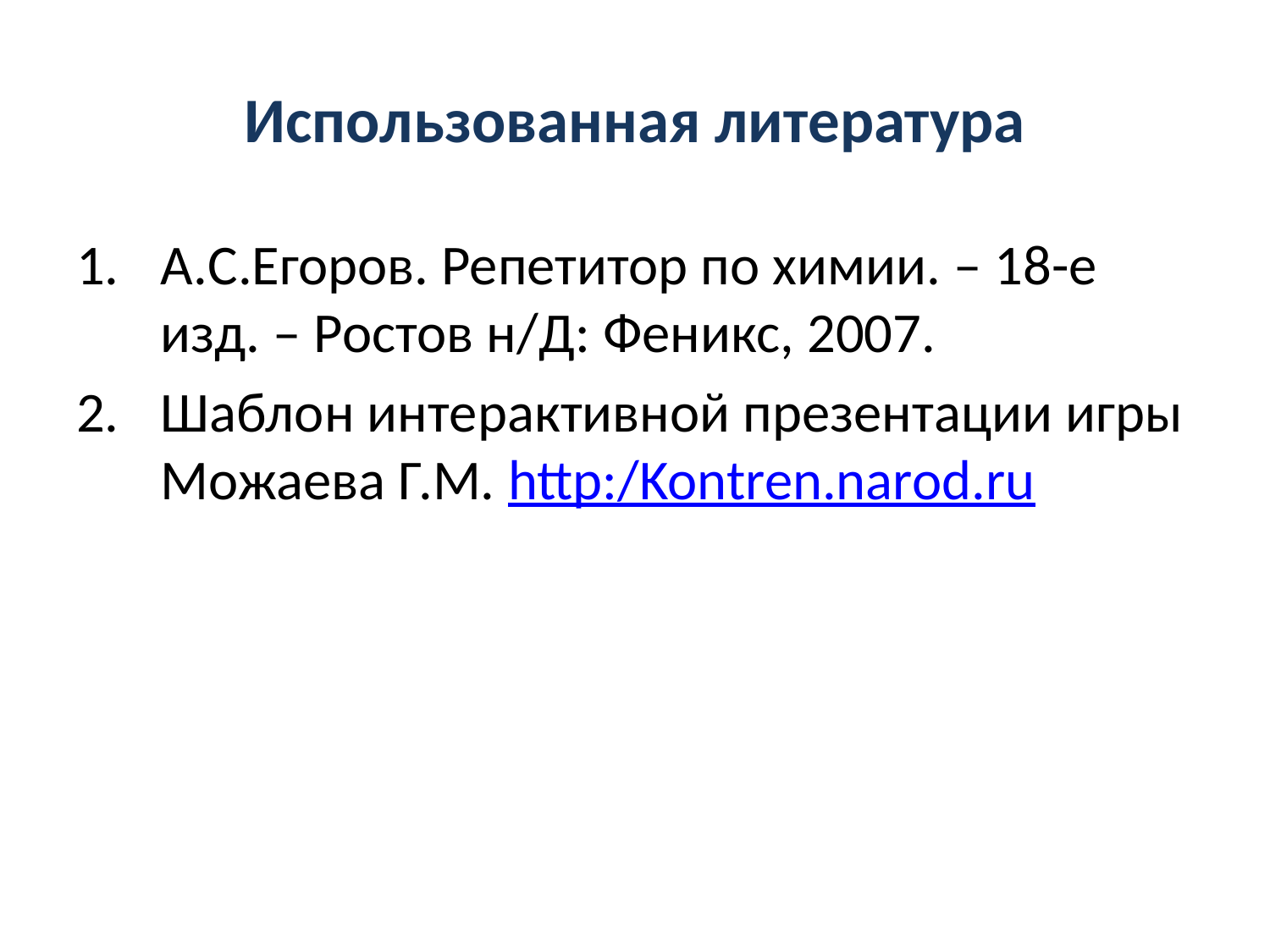

# Использованная литература
А.С.Егоров. Репетитор по химии. – 18-е изд. – Ростов н/Д: Феникс, 2007.
Шаблон интерактивной презентации игры Можаева Г.М. http:/Kontren.narod.ru